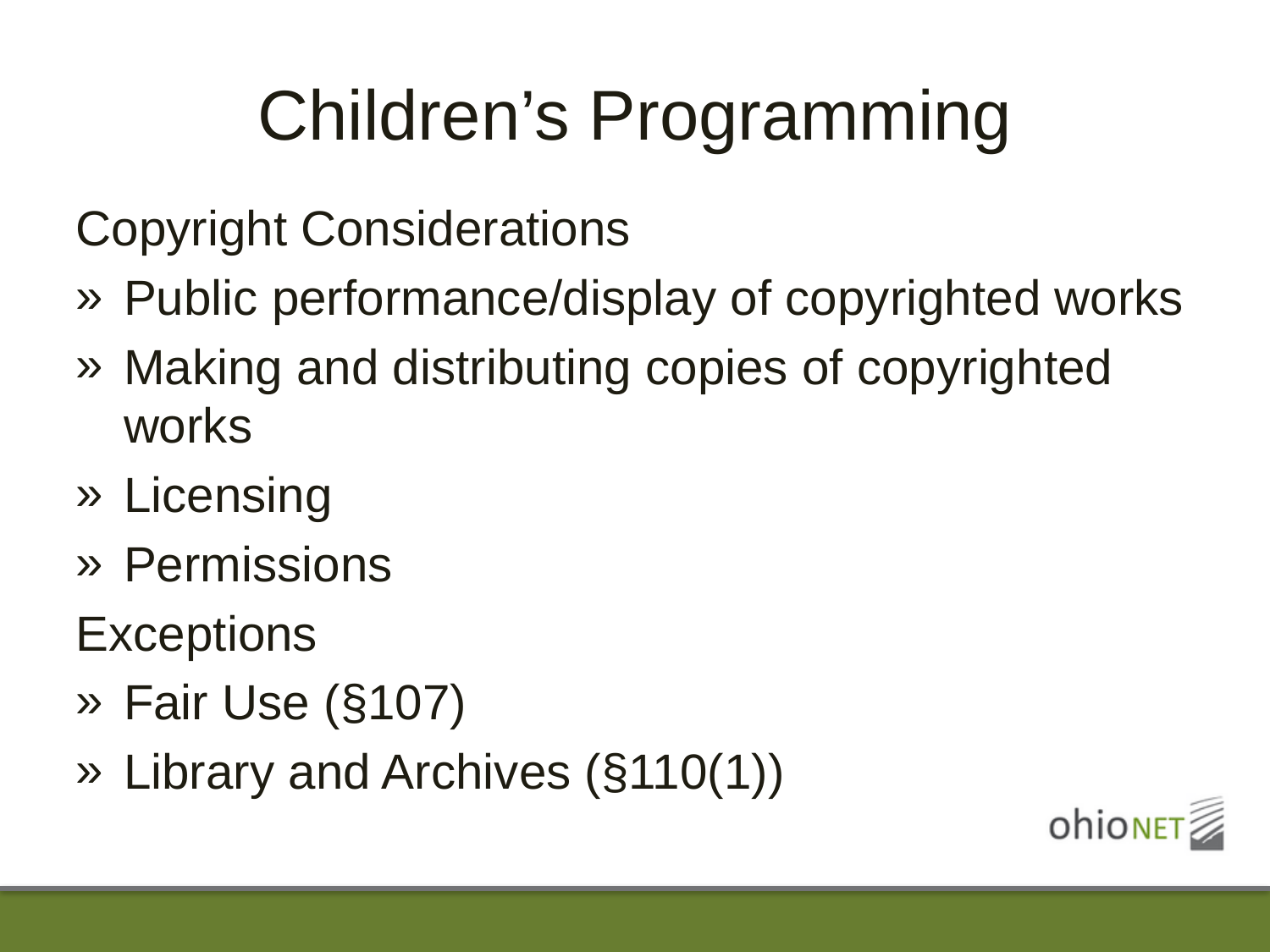

# Children’s Programming
Copyright Considerations
Public performance/display of copyrighted works
Making and distributing copies of copyrighted works
Licensing
Permissions
Exceptions
Fair Use (§107)
Library and Archives (§110(1))